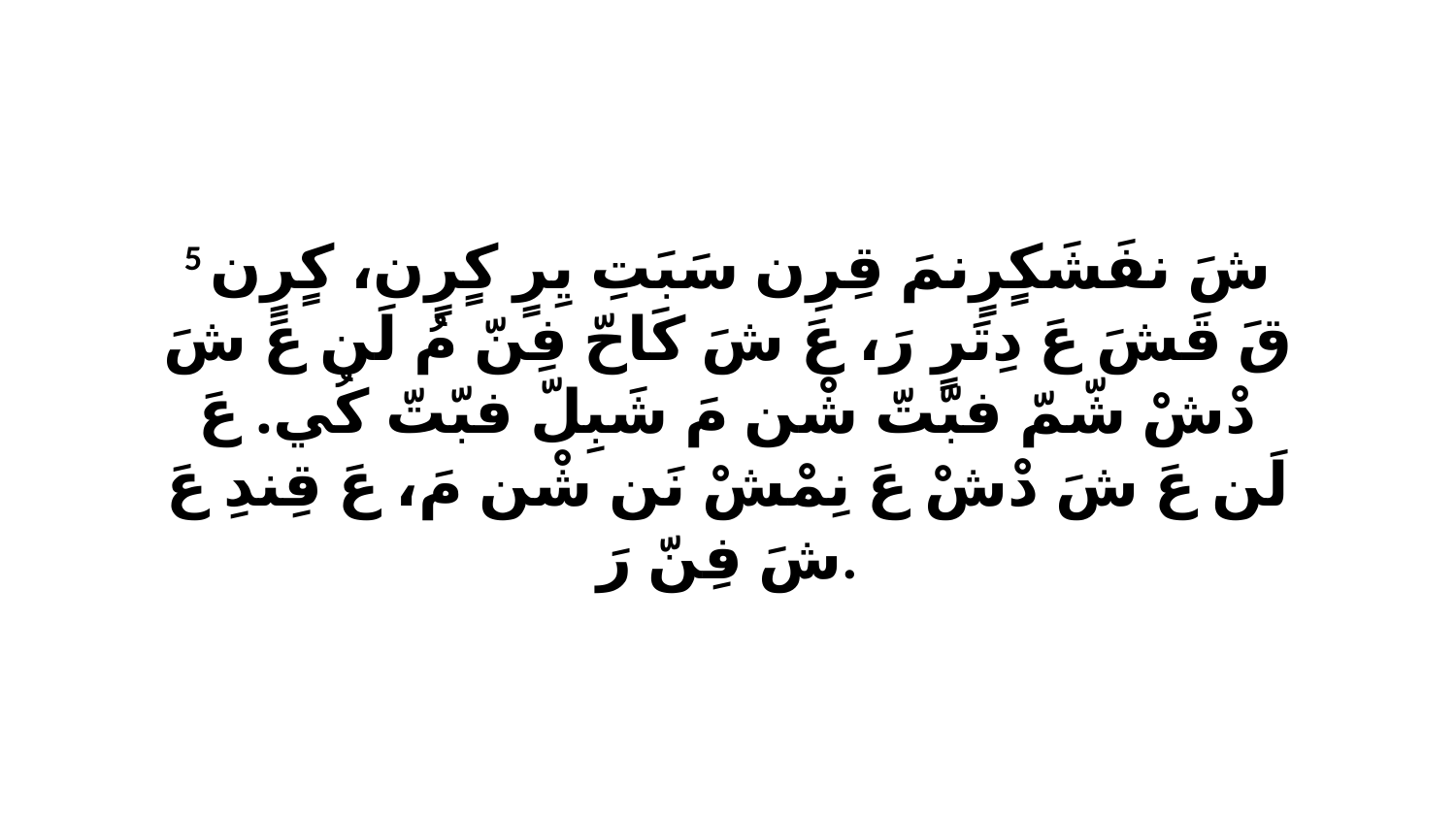

5 شَ نفَشَكٍرٍنمَ قِرِن سَبَتِ يِرٍ كٍرٍن، كٍرٍن قَ قَشَ عَ دِتَرٍ رَ، عَ شَ كَاحّ فِنّ مُ لَن عَ شَ دْشْ شّمّ فبّتّ شْن مَ شَبِلّ فبّتّ كُي. عَ لَن عَ شَ دْشْ عَ نِمْشْ نَن شْن مَ، عَ قِندِ عَ شَ فِنّ رَ.